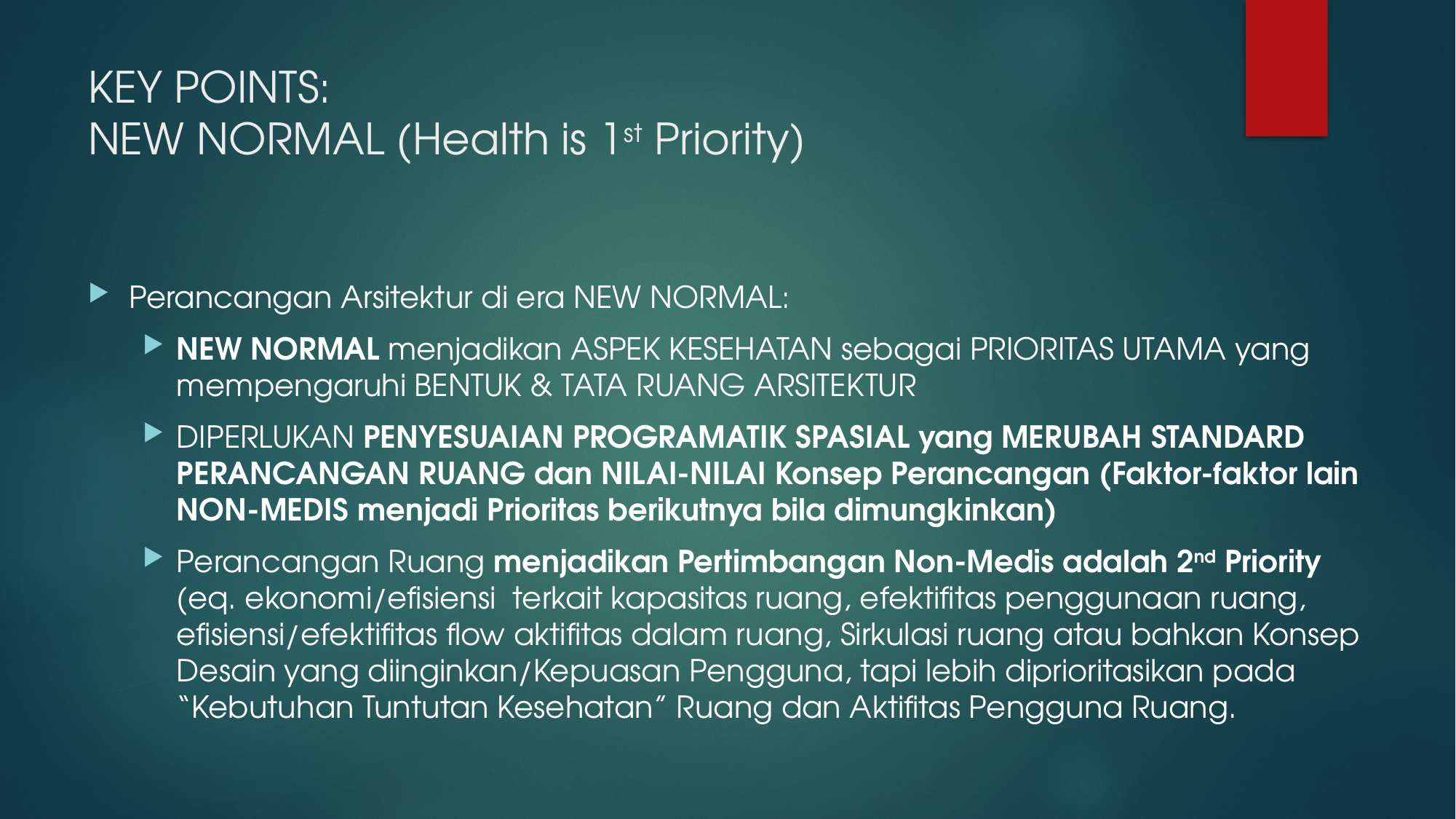

# KEY POINTS: NEW NORMAL (Health is 1st Priority)
Perancangan Arsitektur di era NEW NORMAL:
NEW NORMAL menjadikan ASPEK KESEHATAN sebagai PRIORITAS UTAMA yang mempengaruhi BENTUK & TATA RUANG ARSITEKTUR
DIPERLUKAN PENYESUAIAN PROGRAMATIK SPASIAL yang MERUBAH STANDARD PERANCANGAN RUANG dan NILAI-NILAI Konsep Perancangan (Faktor-faktor lain NON-MEDIS menjadi Prioritas berikutnya bila dimungkinkan)
Perancangan Ruang menjadikan Pertimbangan Non-Medis adalah 2nd Priority (eq. ekonomi/efisiensi  terkait kapasitas ruang, efektifitas penggunaan ruang, efisiensi/efektifitas flow aktifitas dalam ruang, Sirkulasi ruang atau bahkan Konsep Desain yang diinginkan/Kepuasan Pengguna, tapi lebih diprioritasikan pada “Kebutuhan Tuntutan Kesehatan” Ruang dan Aktifitas Pengguna Ruang.